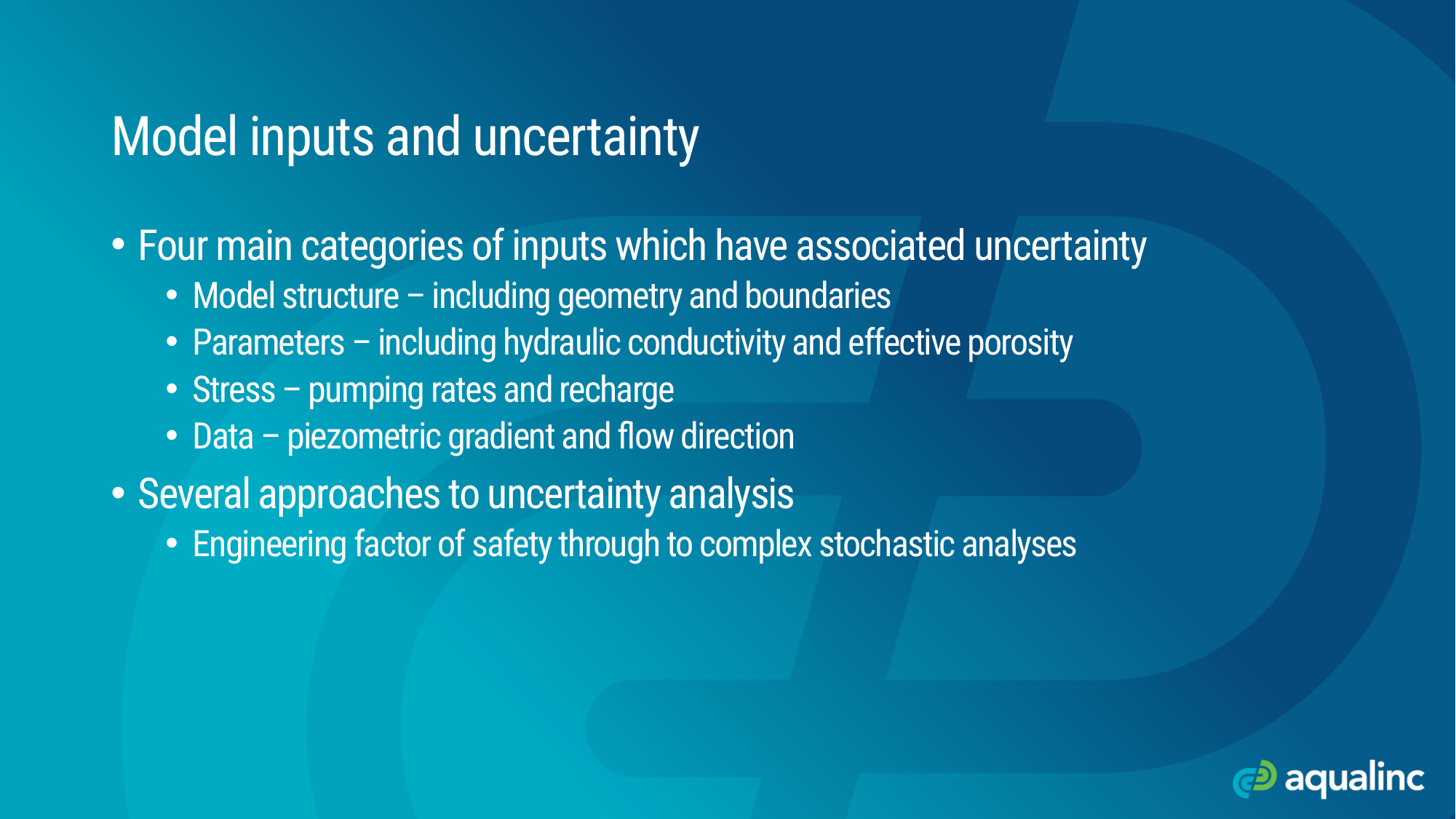

# Model inputs and uncertainty
Four main categories of inputs which have associated uncertainty
Model structure – including geometry and boundaries
Parameters – including hydraulic conductivity and effective porosity
Stress – pumping rates and recharge
Data – piezometric gradient and flow direction
Several approaches to uncertainty analysis
Engineering factor of safety through to complex stochastic analyses